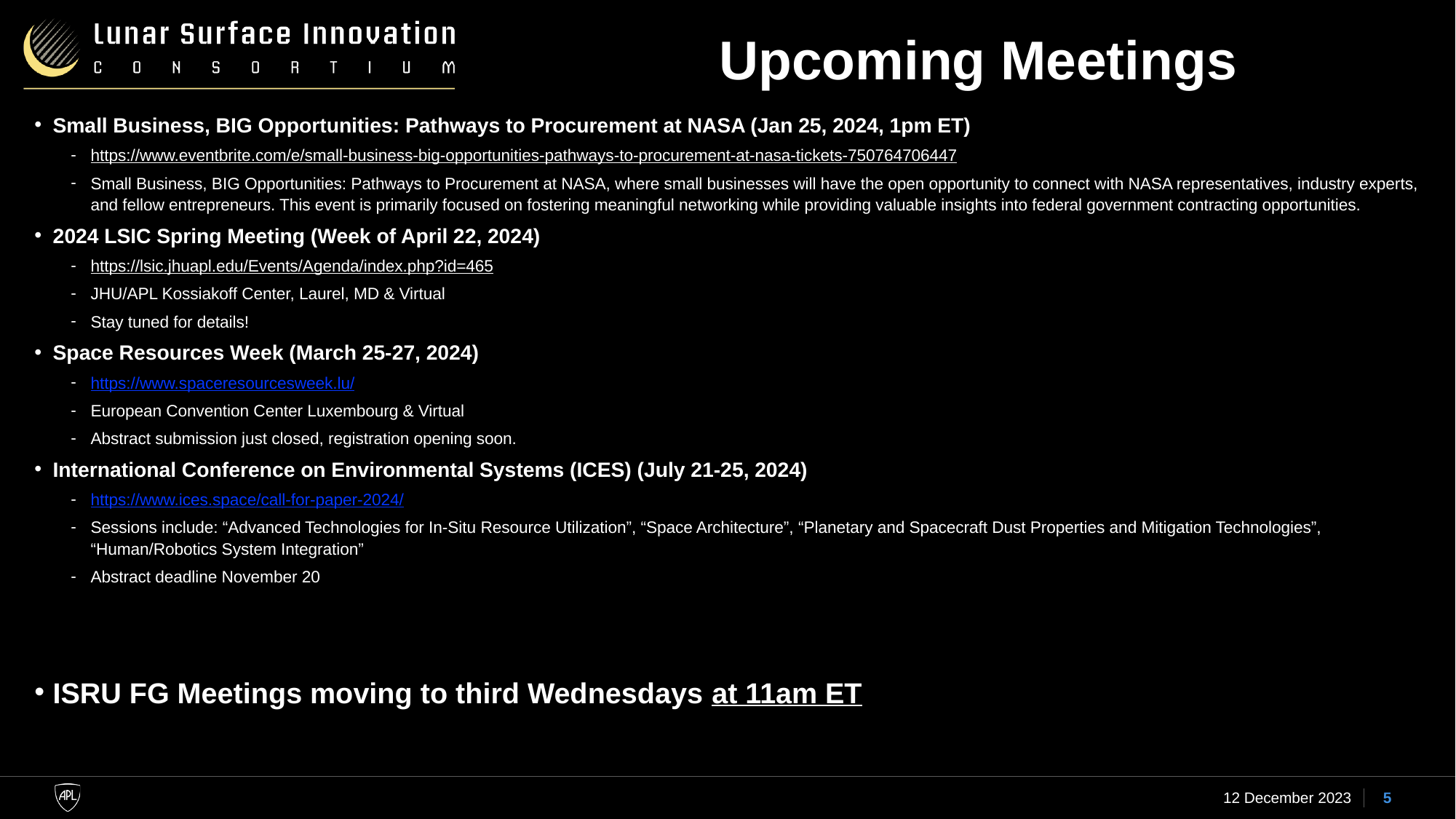

# Upcoming Meetings
Small Business, BIG Opportunities: Pathways to Procurement at NASA (Jan 25, 2024, 1pm ET)
https://www.eventbrite.com/e/small-business-big-opportunities-pathways-to-procurement-at-nasa-tickets-750764706447
Small Business, BIG Opportunities: Pathways to Procurement at NASA, where small businesses will have the open opportunity to connect with NASA representatives, industry experts, and fellow entrepreneurs. This event is primarily focused on fostering meaningful networking while providing valuable insights into federal government contracting opportunities.
2024 LSIC Spring Meeting (Week of April 22, 2024)
https://lsic.jhuapl.edu/Events/Agenda/index.php?id=465
JHU/APL Kossiakoff Center, Laurel, MD & Virtual
Stay tuned for details!
Space Resources Week (March 25-27, 2024)
https://www.spaceresourcesweek.lu/
European Convention Center Luxembourg & Virtual
Abstract submission just closed, registration opening soon.
International Conference on Environmental Systems (ICES) (July 21-25, 2024)
https://www.ices.space/call-for-paper-2024/
Sessions include: “Advanced Technologies for In-Situ Resource Utilization”, “Space Architecture”, “Planetary and Spacecraft Dust Properties and Mitigation Technologies”, “Human/Robotics System Integration”
Abstract deadline November 20

ISRU FG Meetings moving to third Wednesdays at 11am ET

12 December 2023
5